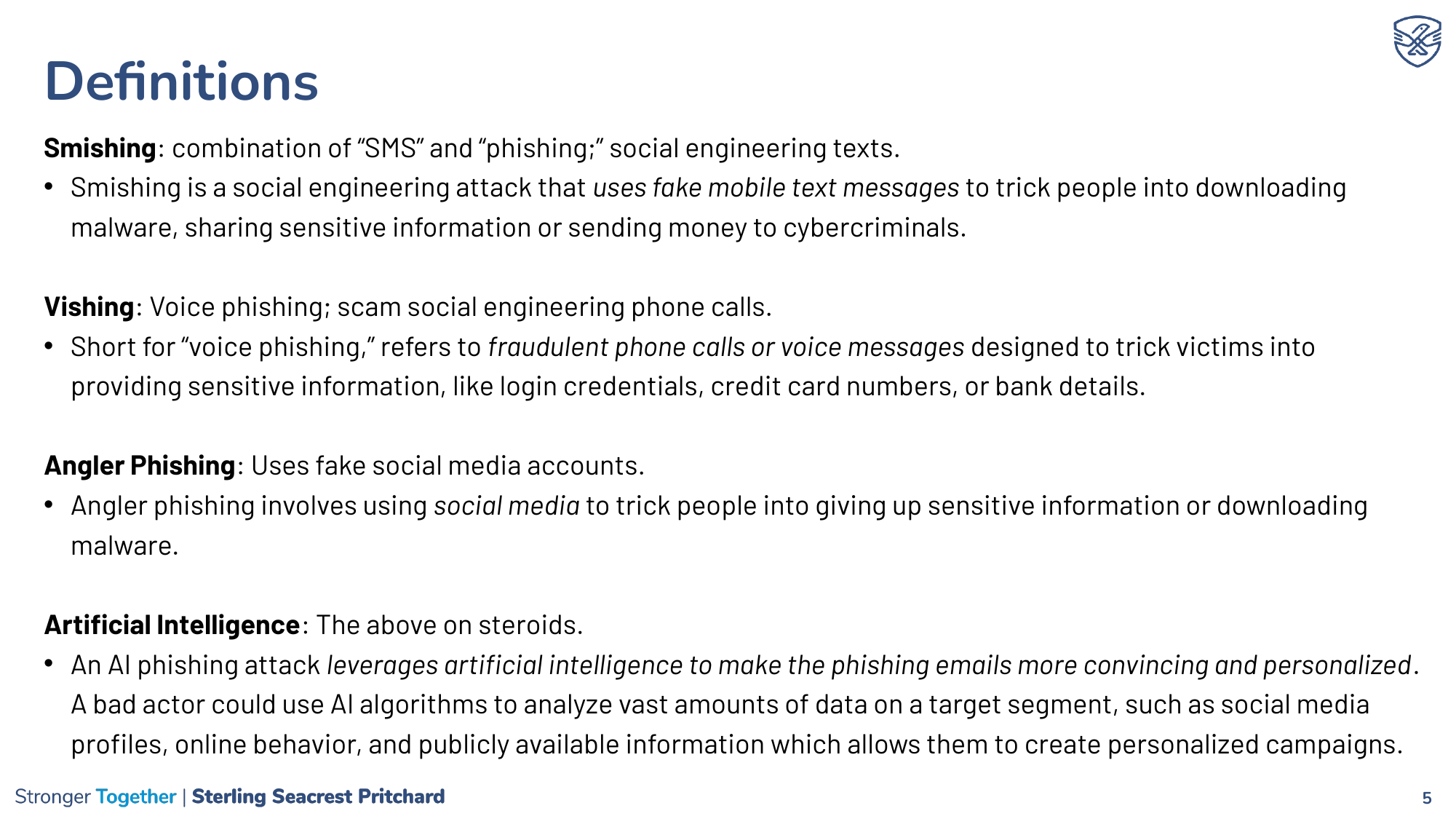

# Definitions
Smishing: combination of “SMS” and “phishing;” social engineering texts.
Smishing is a social engineering attack that uses fake mobile text messages to trick people into downloading malware, sharing sensitive information or sending money to cybercriminals.

Vishing: Voice phishing; scam social engineering phone calls.
Short for “voice phishing,” refers to fraudulent phone calls or voice messages designed to trick victims into providing sensitive information, like login credentials, credit card numbers, or bank details.

Angler Phishing: Uses fake social media accounts.
Angler phishing involves using social media to trick people into giving up sensitive information or downloading malware.

Artificial Intelligence: The above on steroids.
An AI phishing attack leverages artificial intelligence to make the phishing emails more convincing and personalized. A bad actor could use AI algorithms to analyze vast amounts of data on a target segment, such as social media profiles, online behavior, and publicly available information which allows them to create personalized campaigns.